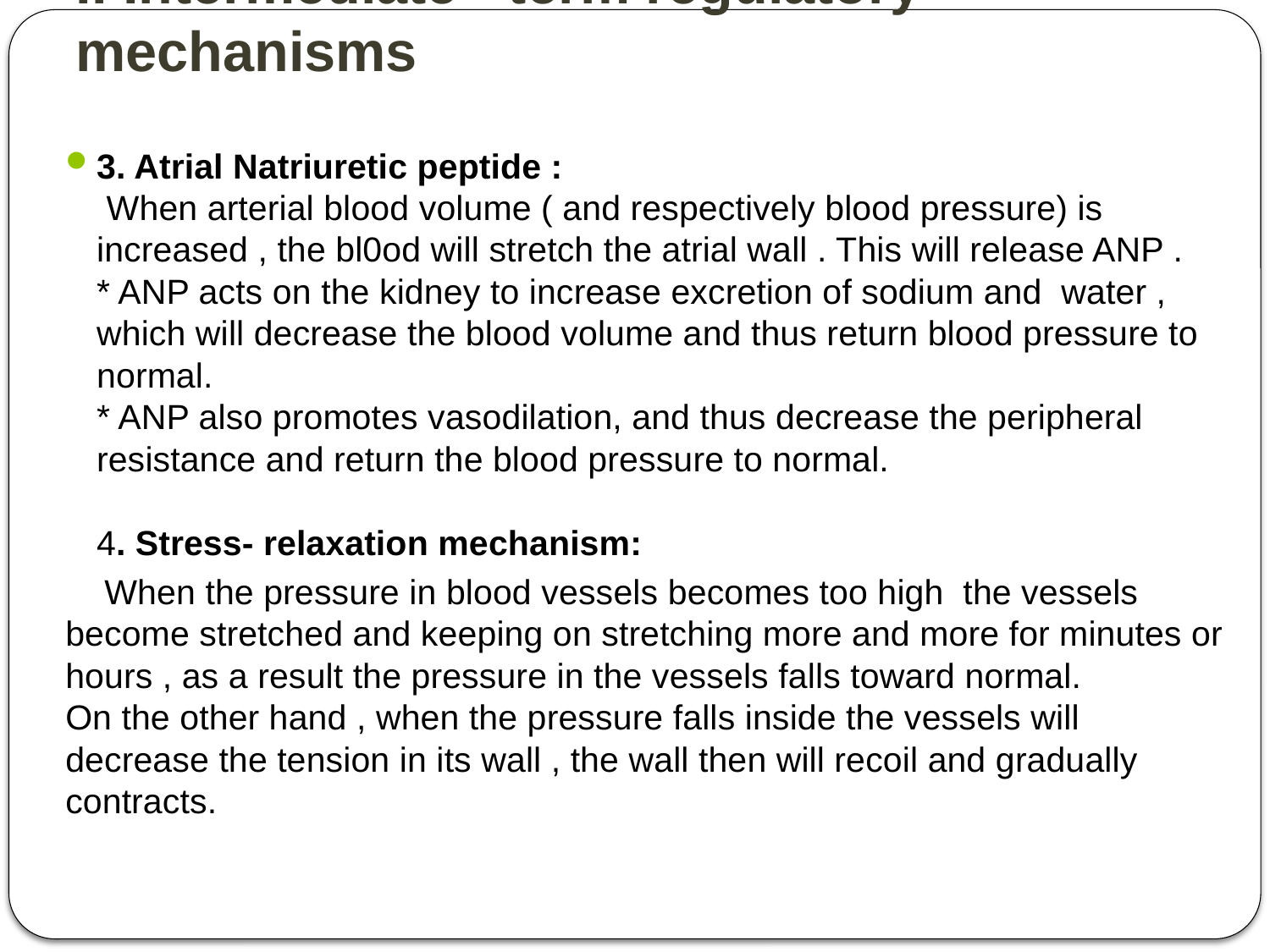

# I. Intermediate - term regulatory mechanisms
3. Atrial Natriuretic peptide :
 When arterial blood volume ( and respectively blood pressure) is increased , the bl0od will stretch the atrial wall . This will release ANP . 
* ANP acts on the kidney to increase excretion of sodium and  water , which will decrease the blood volume and thus return blood pressure to normal.
* ANP also promotes vasodilation, and thus decrease the peripheral resistance and return the blood pressure to normal. 
4. Stress- relaxation mechanism:
    When the pressure in blood vessels becomes too high  the vessels become stretched and keeping on stretching more and more for minutes or hours , as a result the pressure in the vessels falls toward normal.
On the other hand , when the pressure falls inside the vessels will decrease the tension in its wall , the wall then will recoil and gradually contracts.